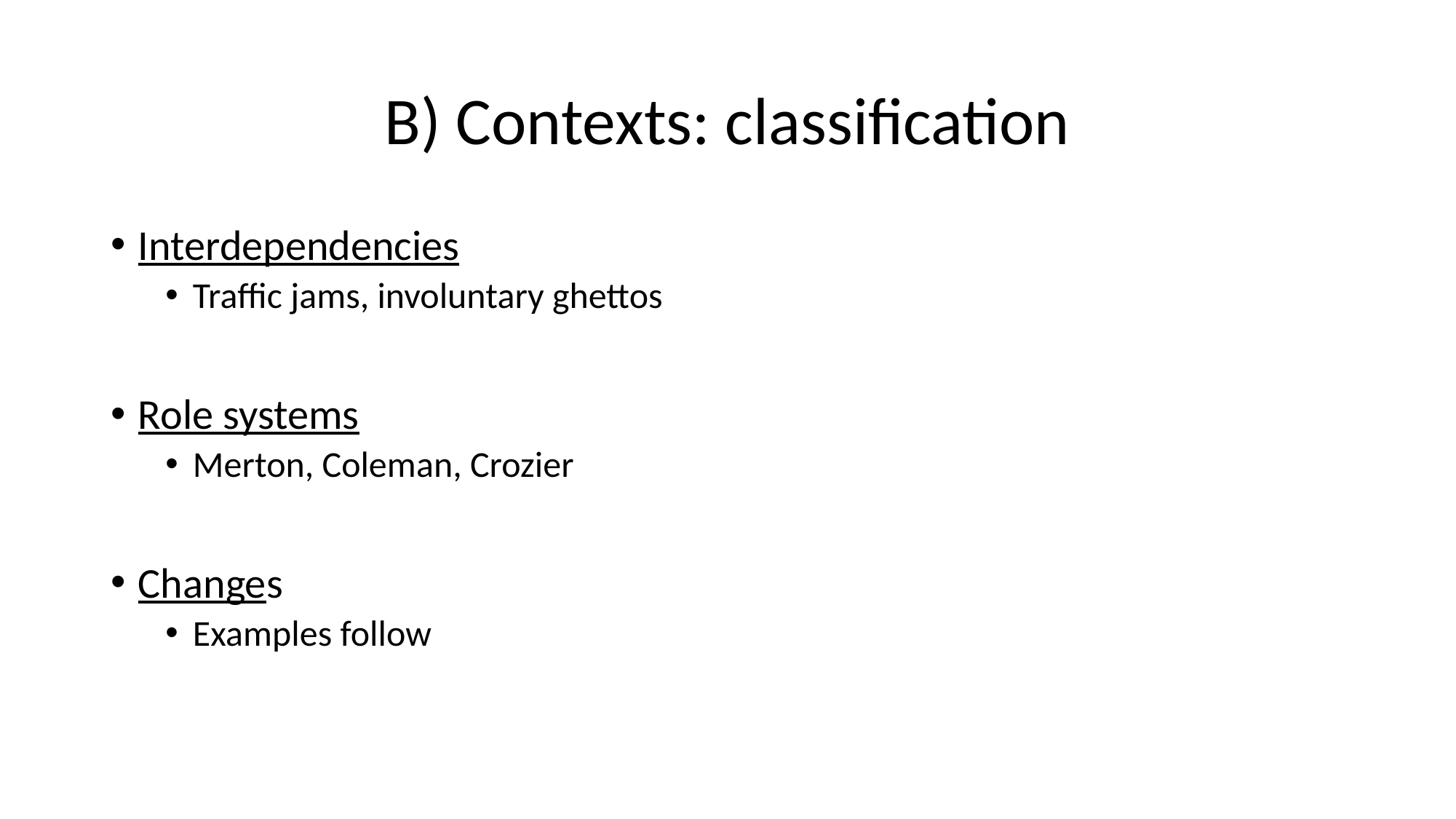

# B) Contexts: classification
Interdependencies
Traffic jams, involuntary ghettos

Role systems
Merton, Coleman, Crozier

Changes
Examples follow